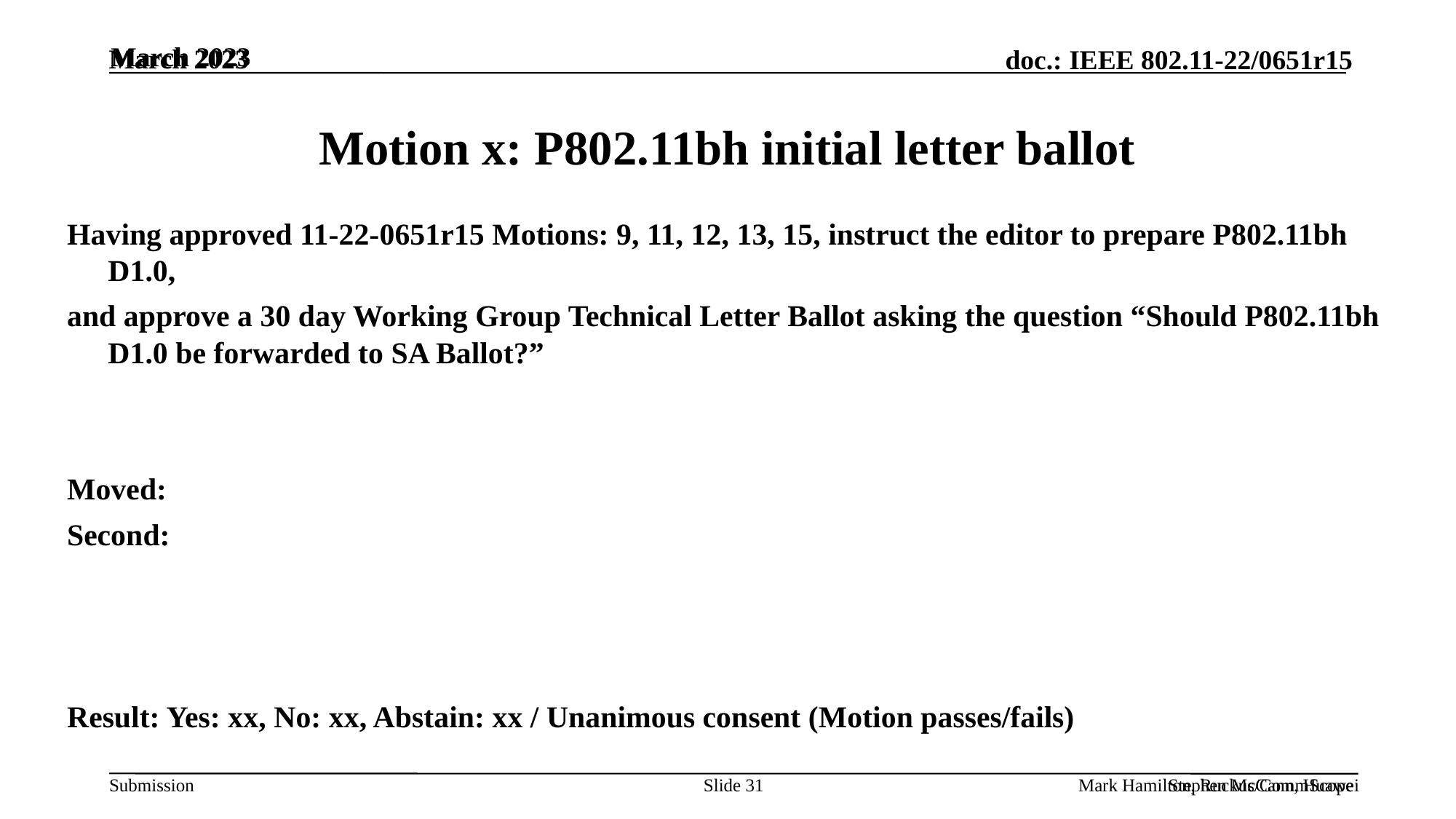

March 2023
# Motion x: P802.11bh initial letter ballot
Having approved 11-22-0651r15 Motions: 9, 11, 12, 13, 15, instruct the editor to prepare P802.11bh D1.0,
and approve a 30 day Working Group Technical Letter Ballot asking the question “Should P802.11bh D1.0 be forwarded to SA Ballot?”

Moved:
Second:

Result: Yes: xx, No: xx, Abstain: xx / Unanimous consent (Motion passes/fails)

Slide 31
Stephen McCann, Huawei